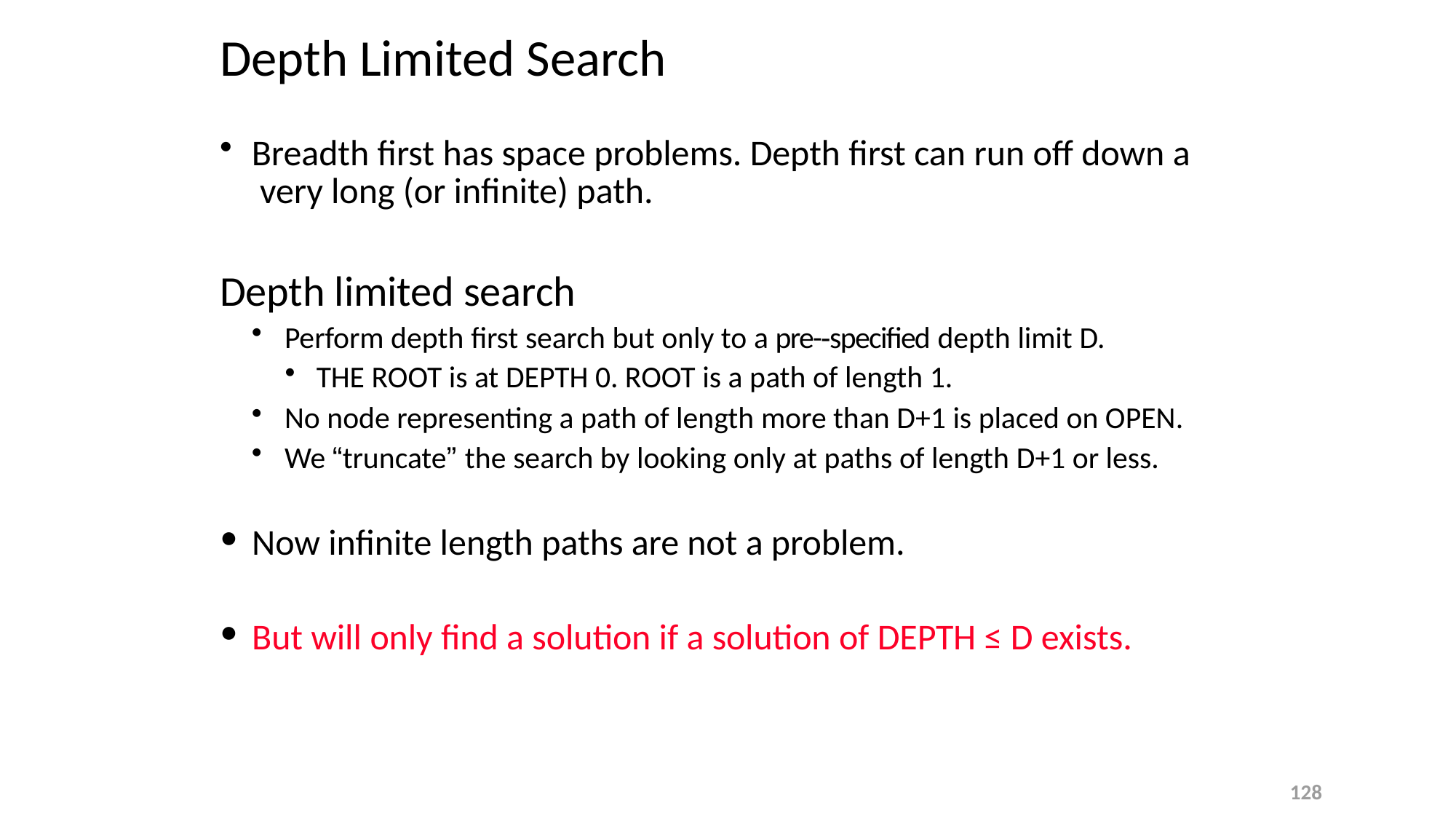

# Depth Limited Search
Breadth first has space problems. Depth first can run oﬀ down a  very long (or infinite) path.

Depth limited search
Perform depth first search but only to a pre-­‐specified depth limit D.
THE ROOT is at DEPTH 0. ROOT is a path of length 1.
No node representing a path of length more than D+1 is placed on OPEN.
We “truncate” the search by looking only at paths of length D+1 or less.

Now infinite length paths are not a problem.

But will only find a solution if a solution of DEPTH ≤ D exists.
128